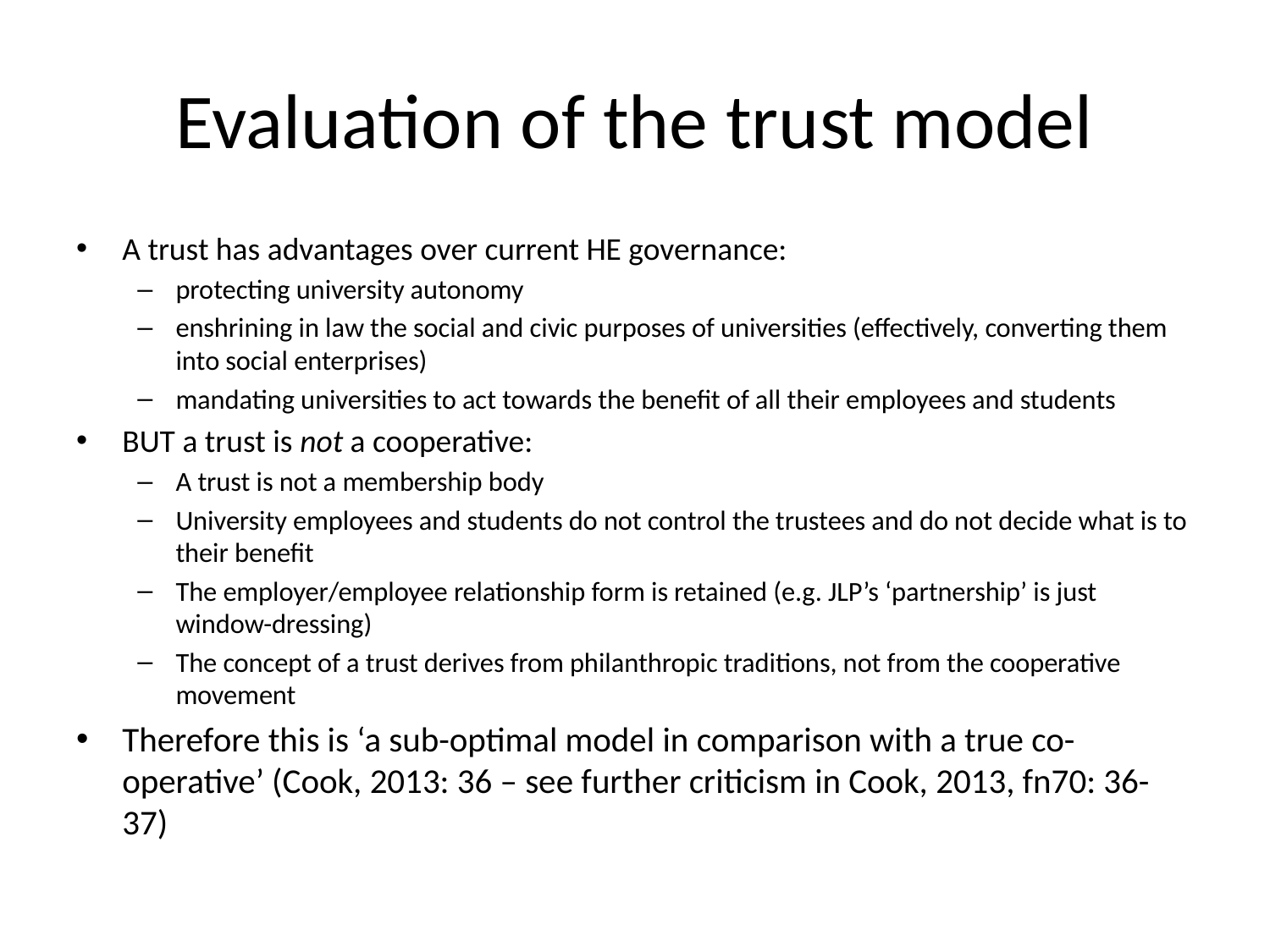

# Evaluation of the trust model
A trust has advantages over current HE governance:
protecting university autonomy
enshrining in law the social and civic purposes of universities (effectively, converting them into social enterprises)
mandating universities to act towards the benefit of all their employees and students
BUT a trust is not a cooperative:
A trust is not a membership body
University employees and students do not control the trustees and do not decide what is to their benefit
The employer/employee relationship form is retained (e.g. JLP’s ‘partnership’ is just window-dressing)
The concept of a trust derives from philanthropic traditions, not from the cooperative movement
Therefore this is ‘a sub-optimal model in comparison with a true co-operative’ (Cook, 2013: 36 – see further criticism in Cook, 2013, fn70: 36-37)